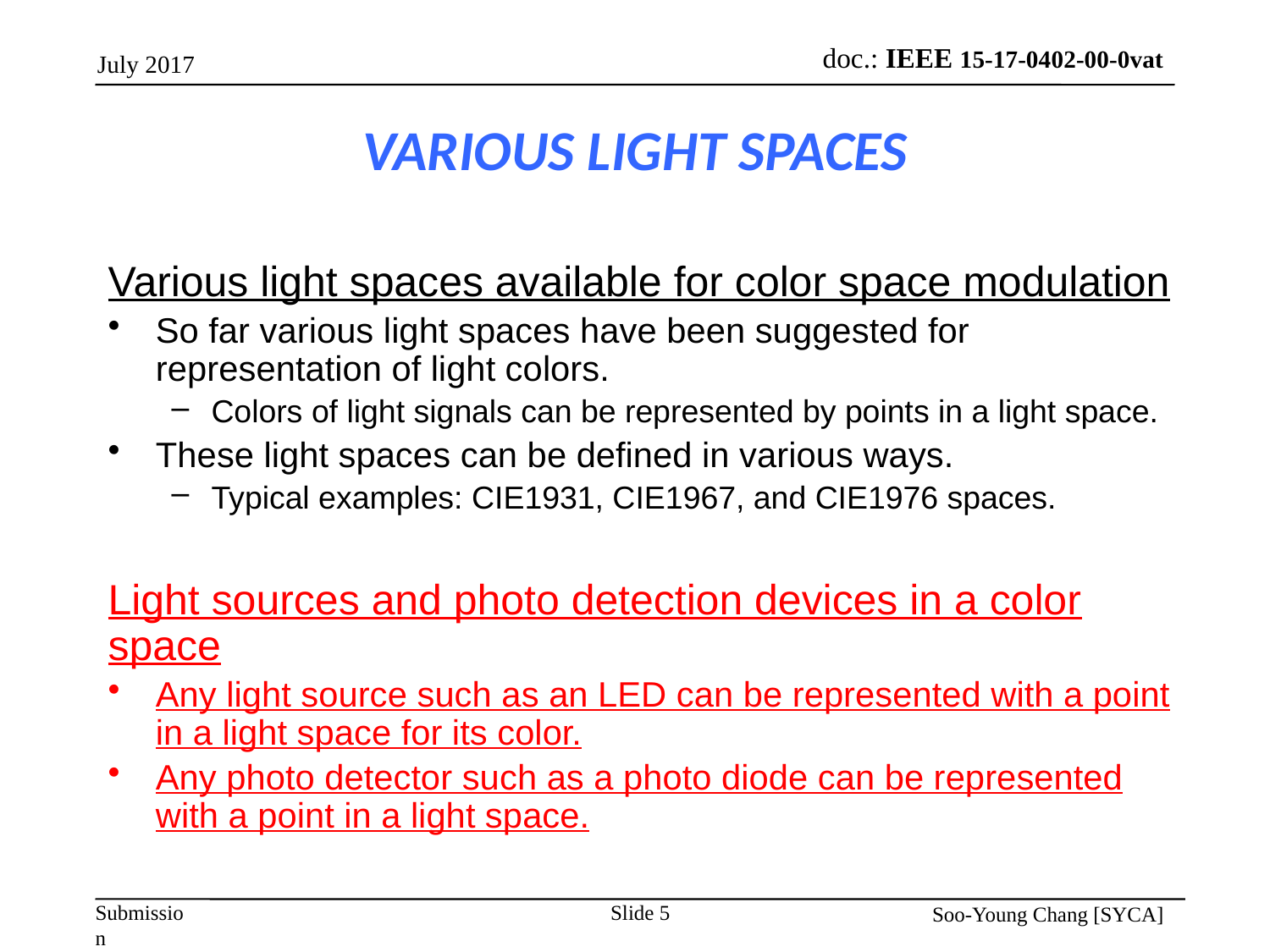

July 2017
# VARIOUS LIGHT SPACES
Various light spaces available for color space modulation
So far various light spaces have been suggested for representation of light colors.
Colors of light signals can be represented by points in a light space.
These light spaces can be defined in various ways.
Typical examples: CIE1931, CIE1967, and CIE1976 spaces.

Light sources and photo detection devices in a color space
Any light source such as an LED can be represented with a point in a light space for its color.
Any photo detector such as a photo diode can be represented with a point in a light space.
Soo-Young Chang [SYCA]
Slide 5